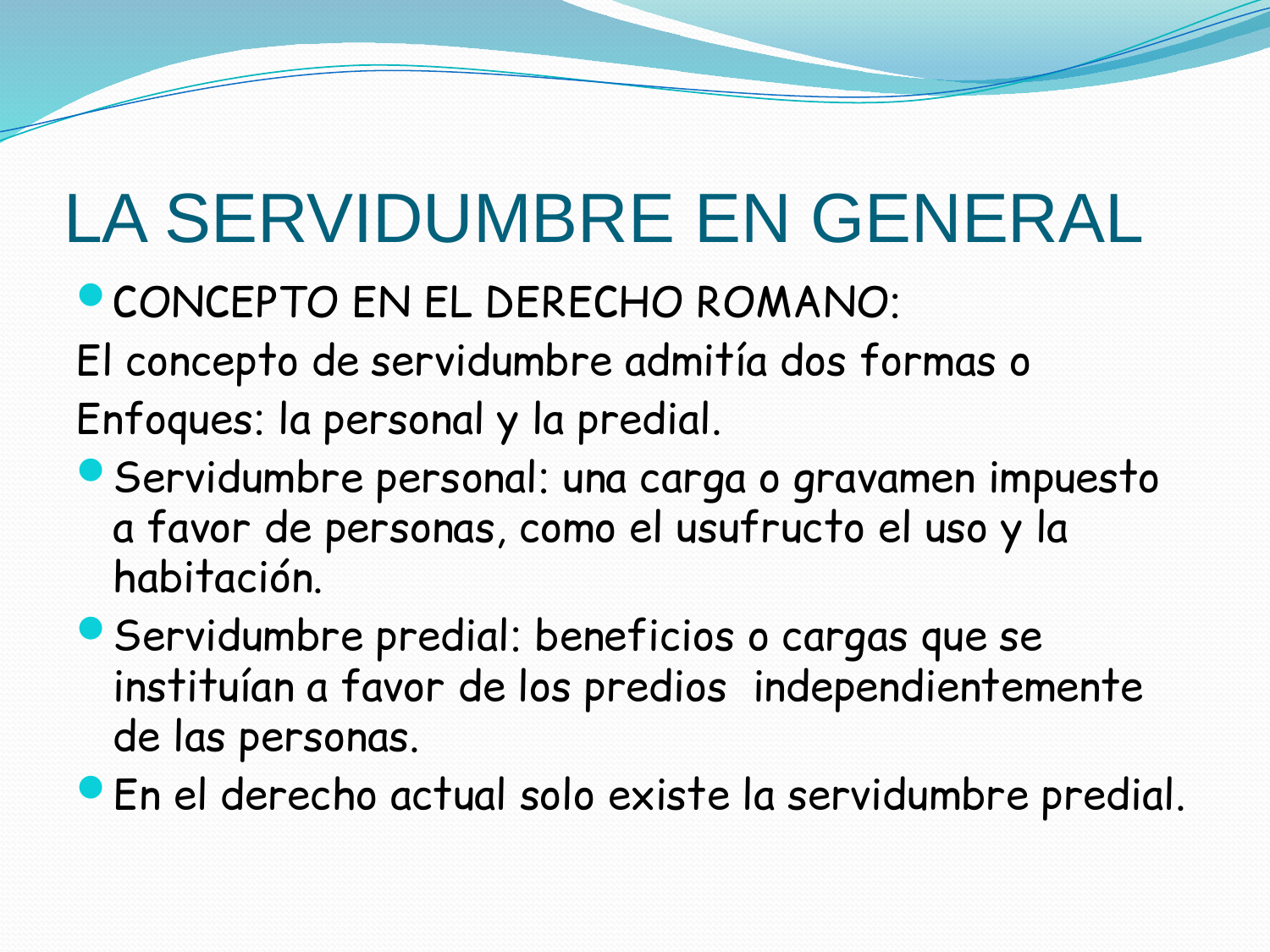

# LA SERVIDUMBRE EN GENERAL
CONCEPTO EN EL DERECHO ROMANO:
El concepto de servidumbre admitía dos formas o
Enfoques: la personal y la predial.
Servidumbre personal: una carga o gravamen impuesto a favor de personas, como el usufructo el uso y la habitación.
Servidumbre predial: beneficios o cargas que se instituían a favor de los predios  independientemente de las personas.
En el derecho actual solo existe la servidumbre predial.